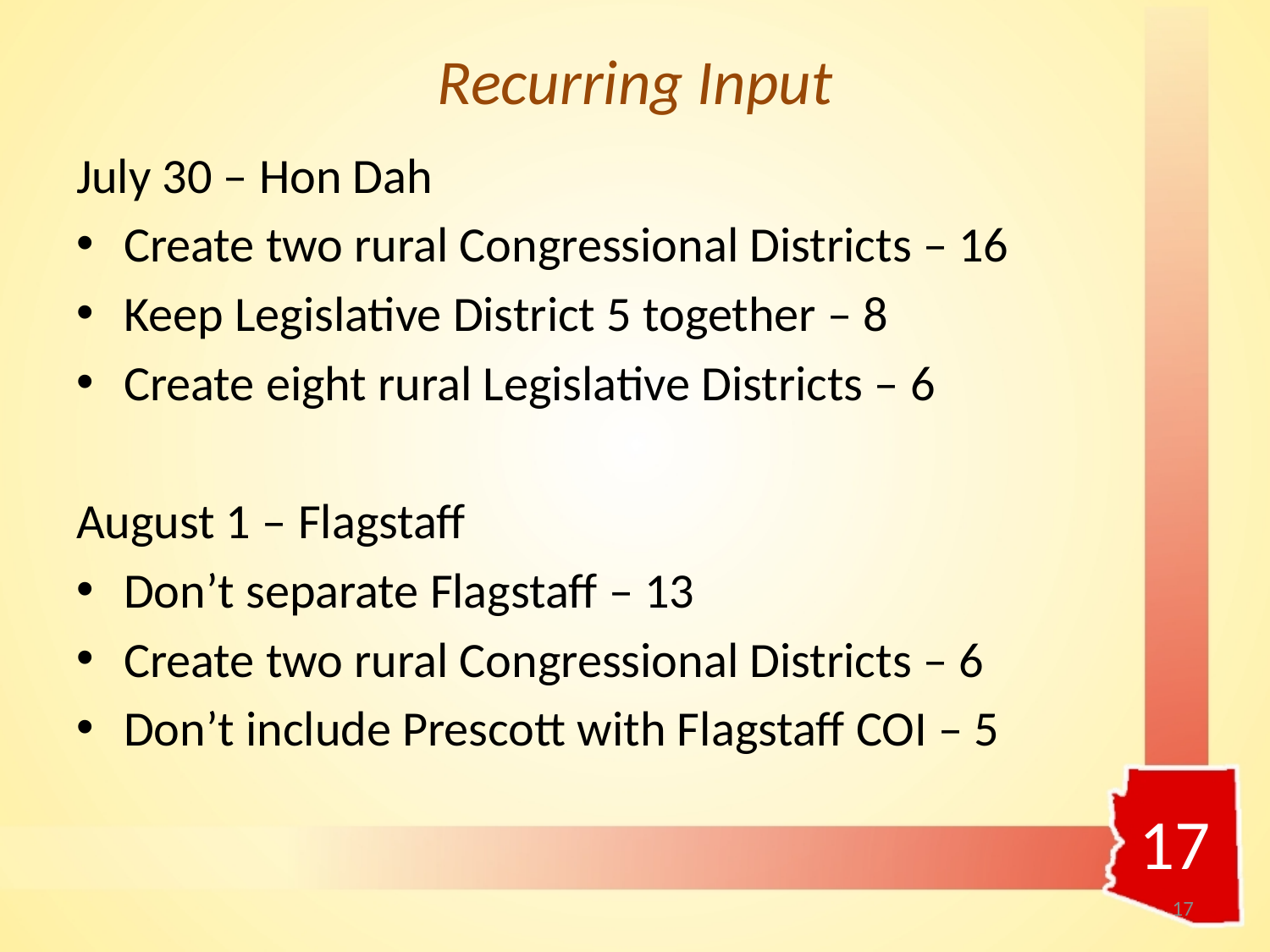

# Recurring Input
July 30 – Hon Dah
Create two rural Congressional Districts – 16
Keep Legislative District 5 together – 8
Create eight rural Legislative Districts – 6

August 1 – Flagstaff
Don’t separate Flagstaff – 13
Create two rural Congressional Districts – 6
Don’t include Prescott with Flagstaff COI – 5

17
17